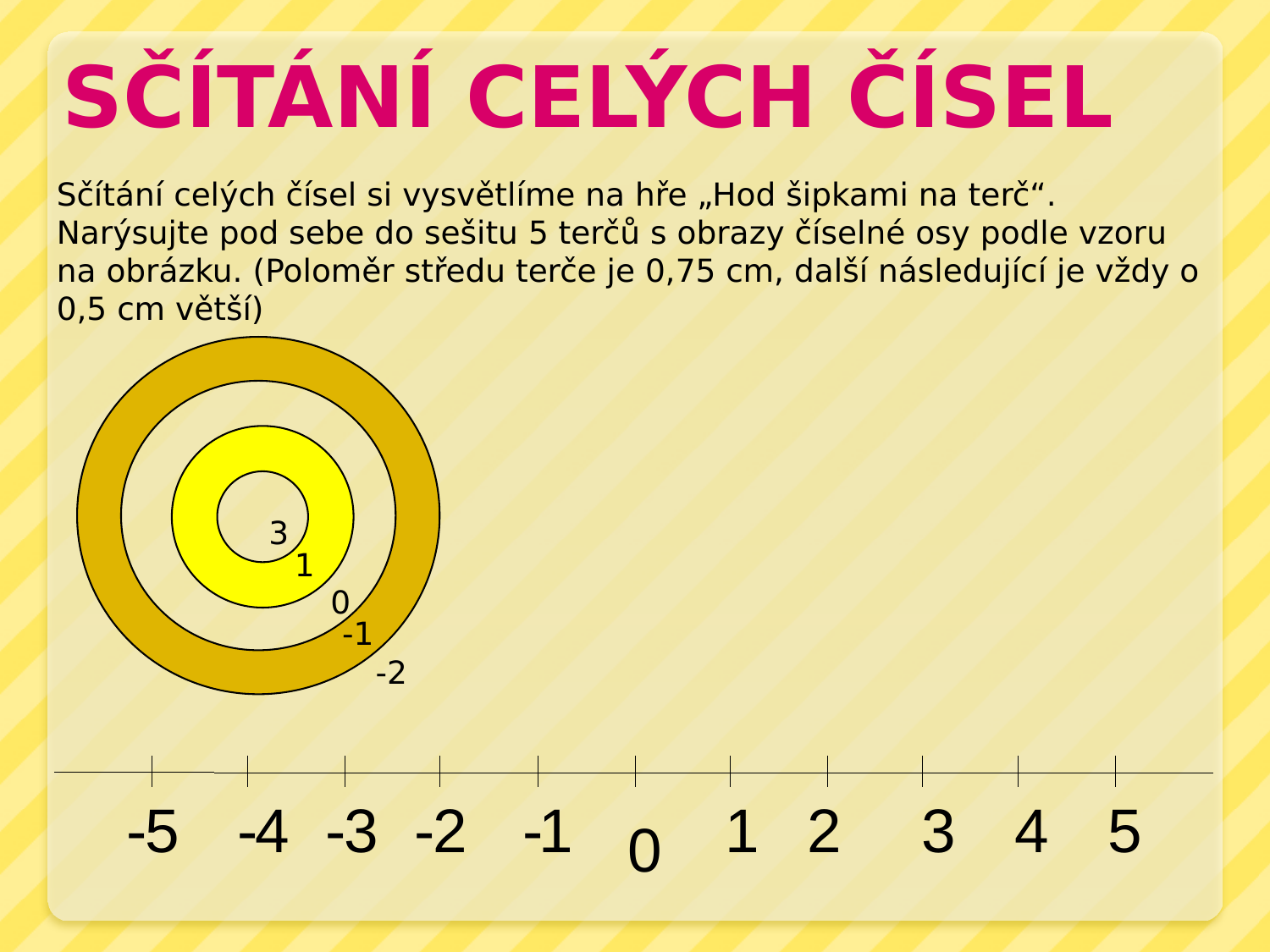

Sčítání celých čísel
Sčítání celých čísel si vysvětlíme na hře „Hod šipkami na terč“.
Narýsujte pod sebe do sešitu 5 terčů s obrazy číselné osy podle vzoru na obrázku. (Poloměr středu terče je 0,75 cm, další následující je vždy o 0,5 cm větší)

3
1
0
-1
-2

-
5
-
4
-
3
-
2
-
1
1
2
3
4
5
0